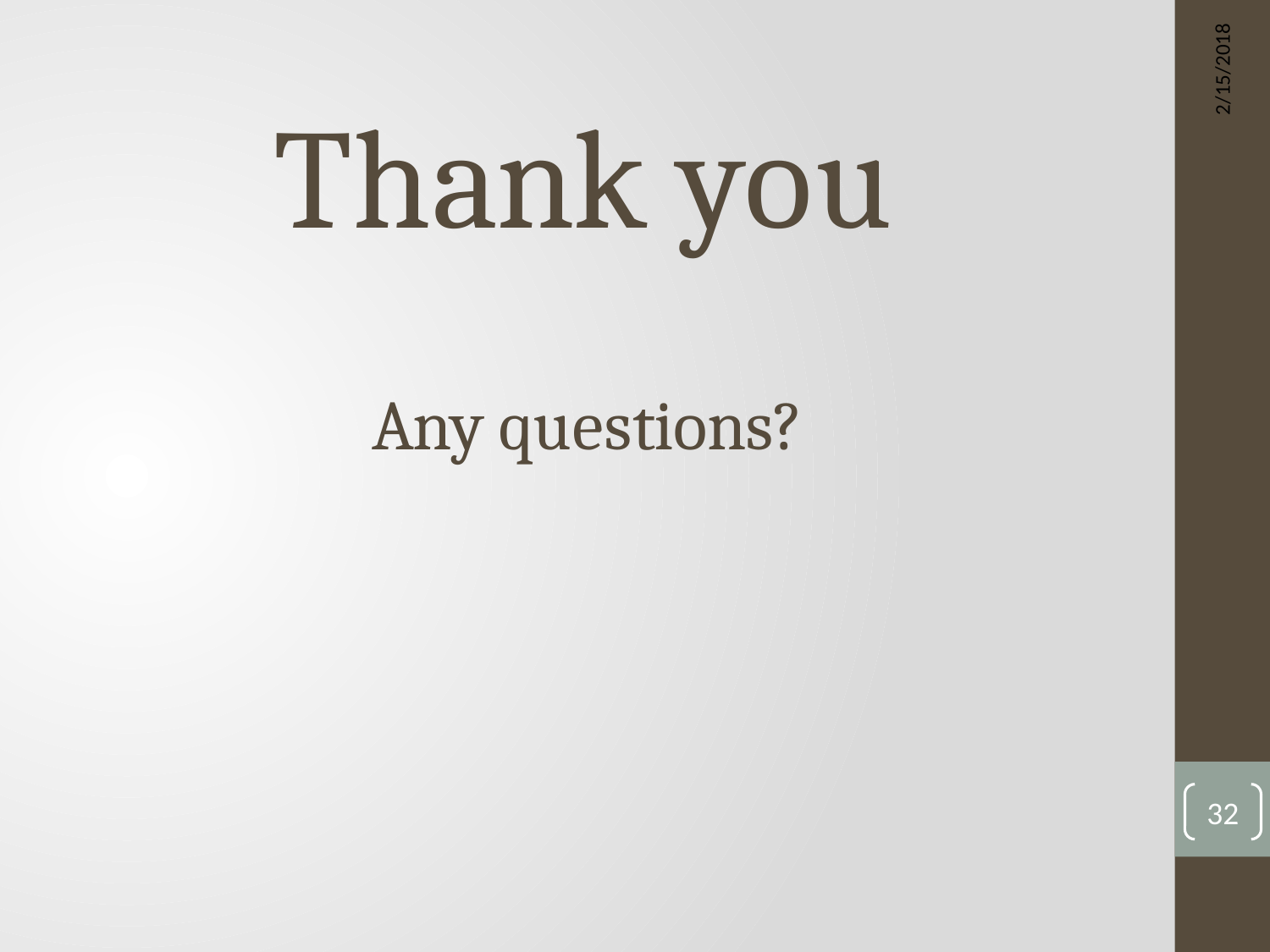

# Thank you
2/15/2018
Any questions?
32